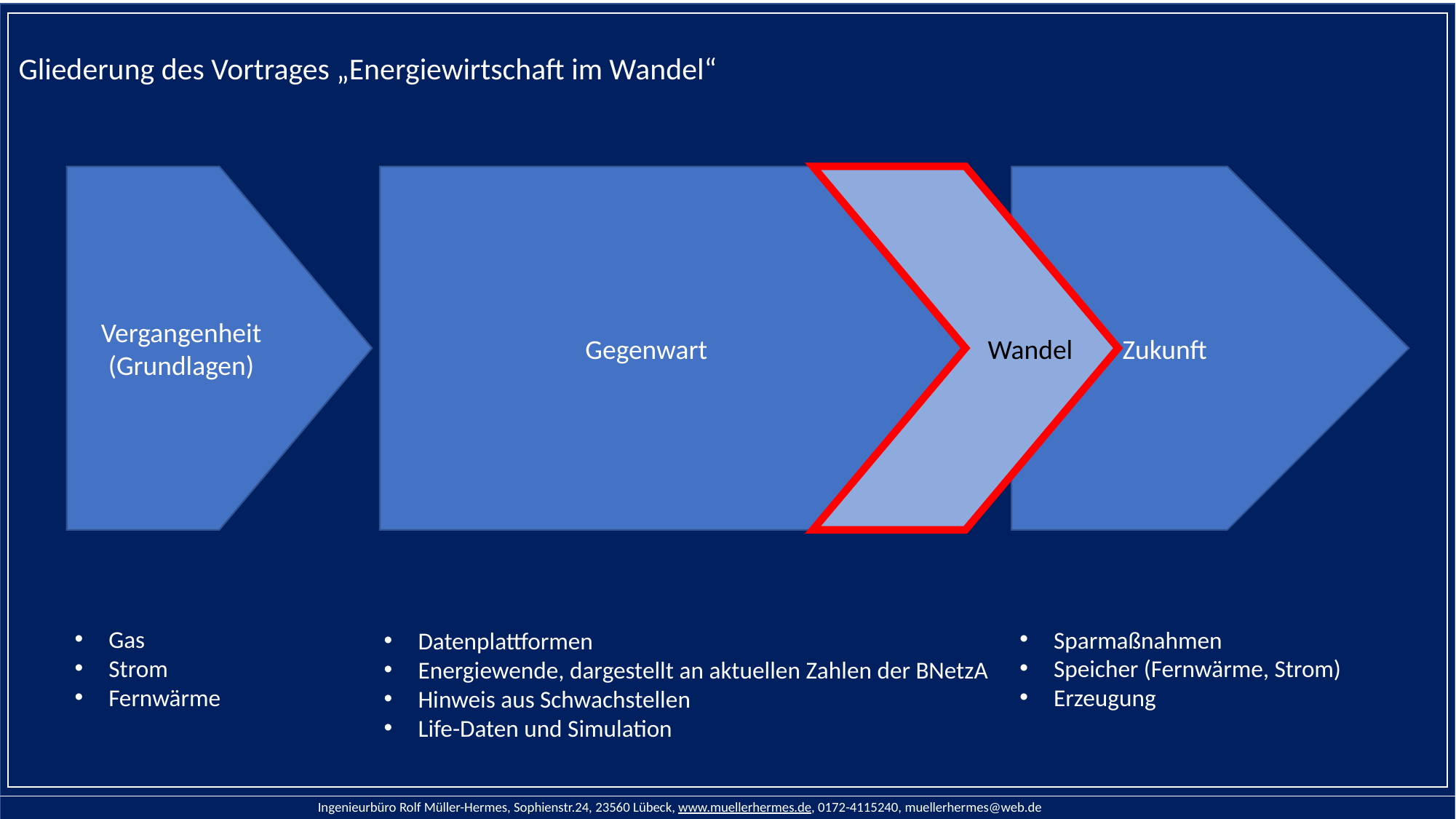

# Gliederung des Vortrages „Energiewirtschaft im Wandel“

                     Wandel
Zukunft
Vergangenheit
(Grundlagen)
Gegenwart
Gas
Strom
Fernwärme
Sparmaßnahmen
Speicher (Fernwärme, Strom)
Erzeugung
Datenplattformen
Energiewende, dargestellt an aktuellen Zahlen der BNetzA
Hinweis aus Schwachstellen
Life-Daten und Simulation
Ingenieurbüro Rolf Müller-Hermes, Sophienstr.24, 23560 Lübeck, www.muellerhermes.de, 0172-4115240, muellerhermes@web.de